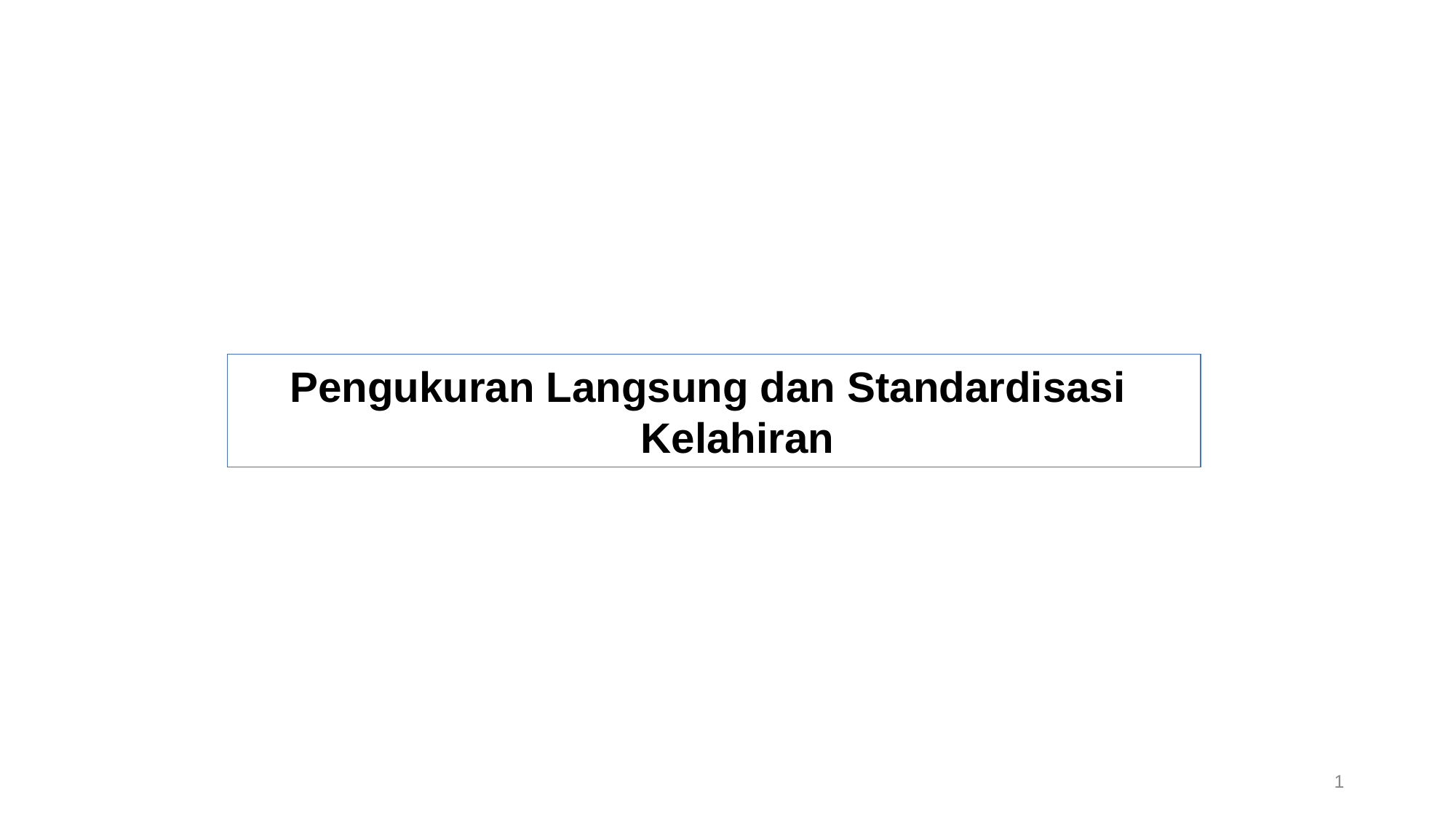

#
Pengukuran Langsung dan Standardisasi
    Kelahiran
1